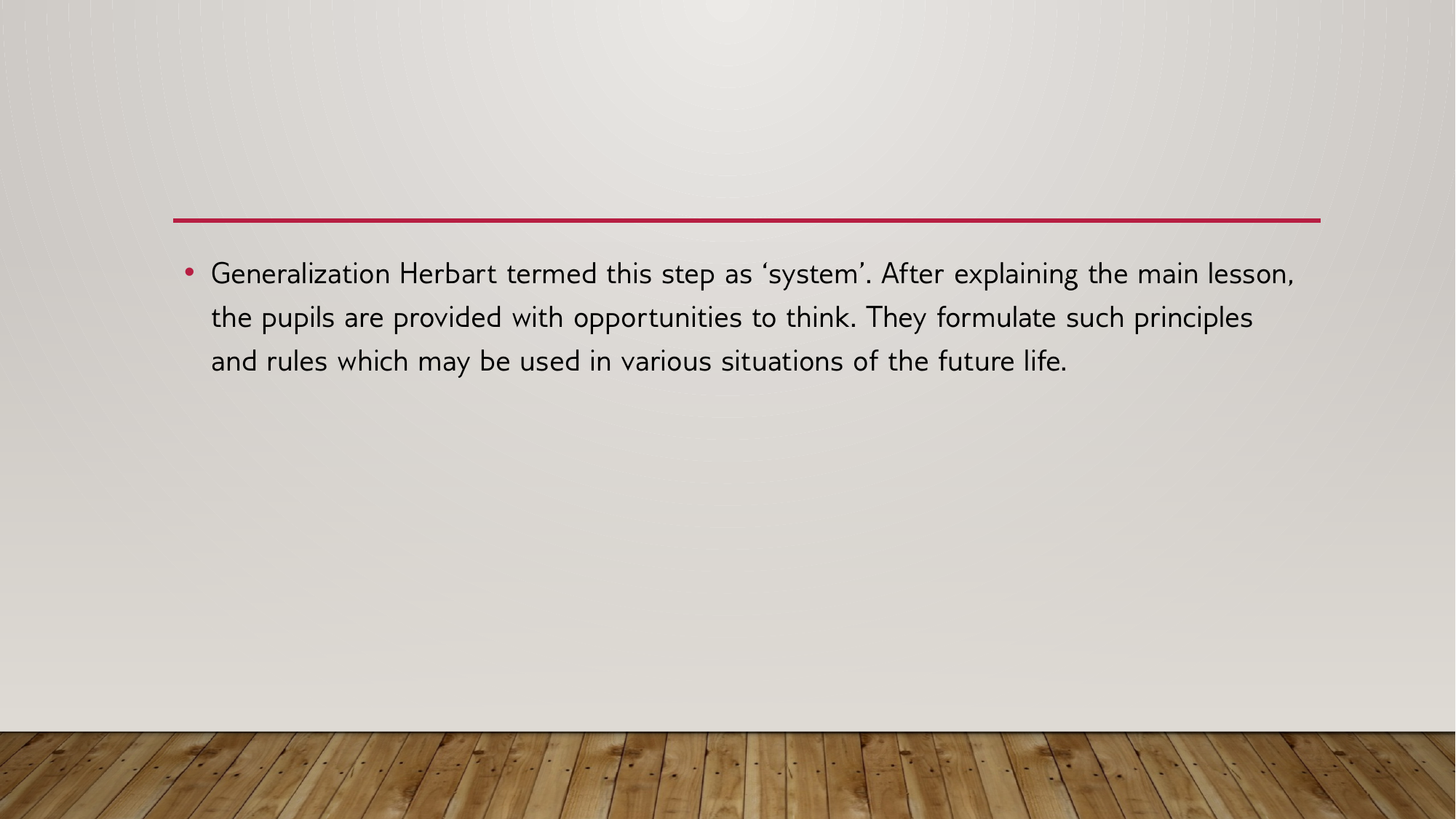

#
Generalization Herbart termed this step as ‘system’. After explaining the main lesson, the pupils are provided with opportunities to think. They formulate such principles and rules which may be used in various situations of the future life.